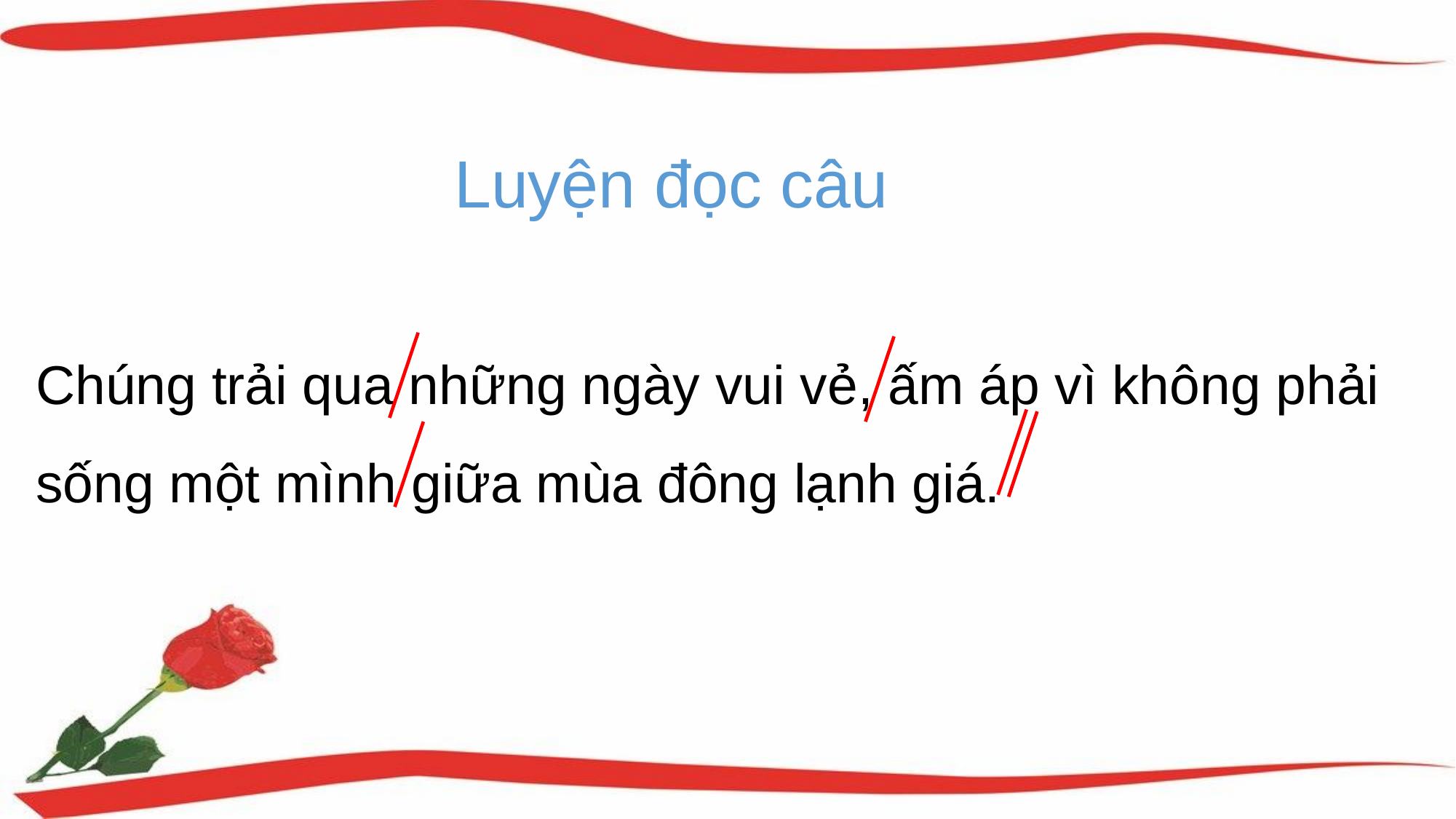

Luyện đọc câu
Chúng trải qua những ngày vui vẻ, ấm áp vì không phải sống một mình giữa mùa đông lạnh giá.